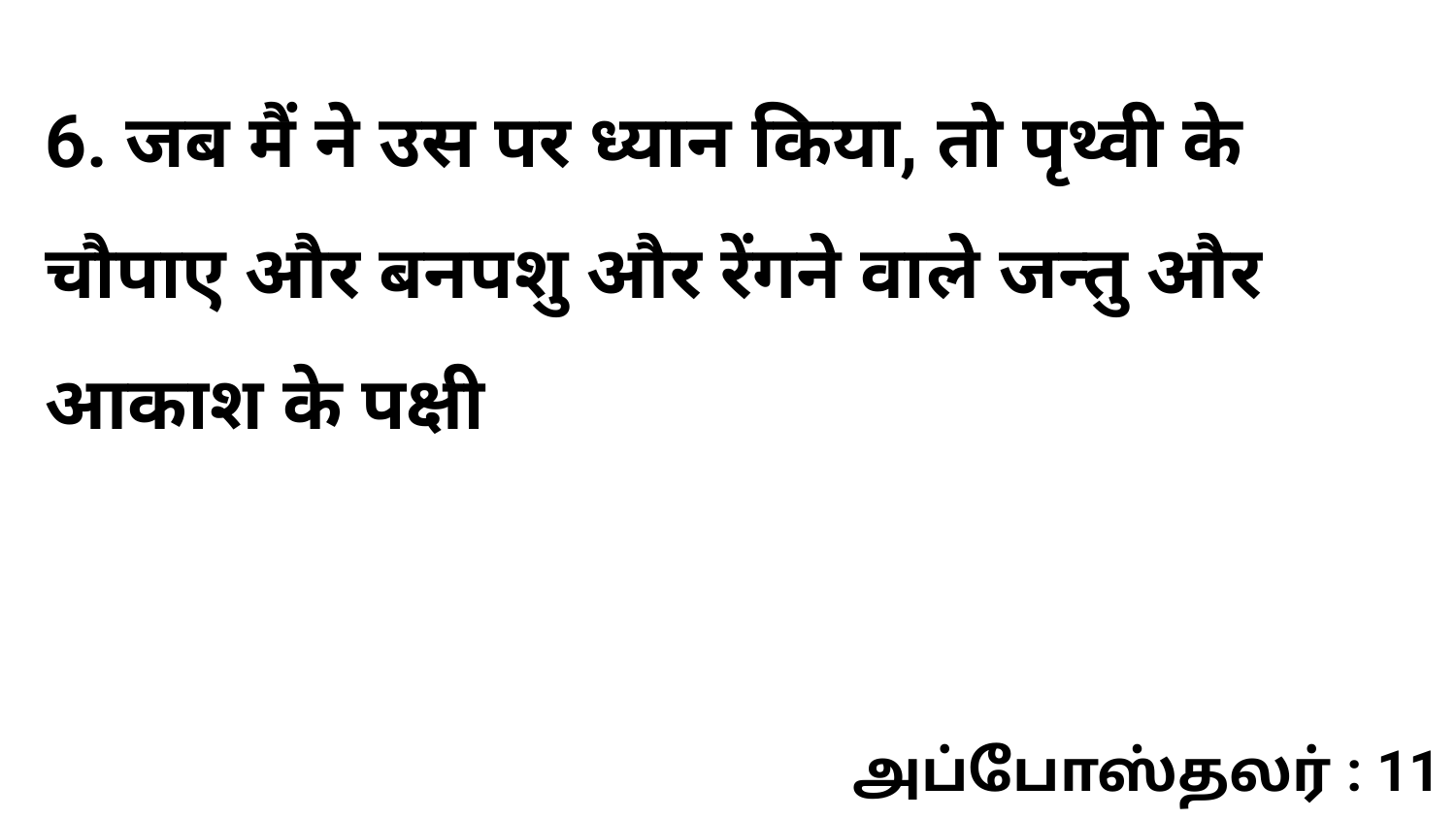

6. जब मैं ने उस पर ध्यान किया, तो पृथ्वी के चौपाए और बनपशु और रेंगने वाले जन्तु और आकाश के पक्षी
அப்போஸ்தலர் : 11